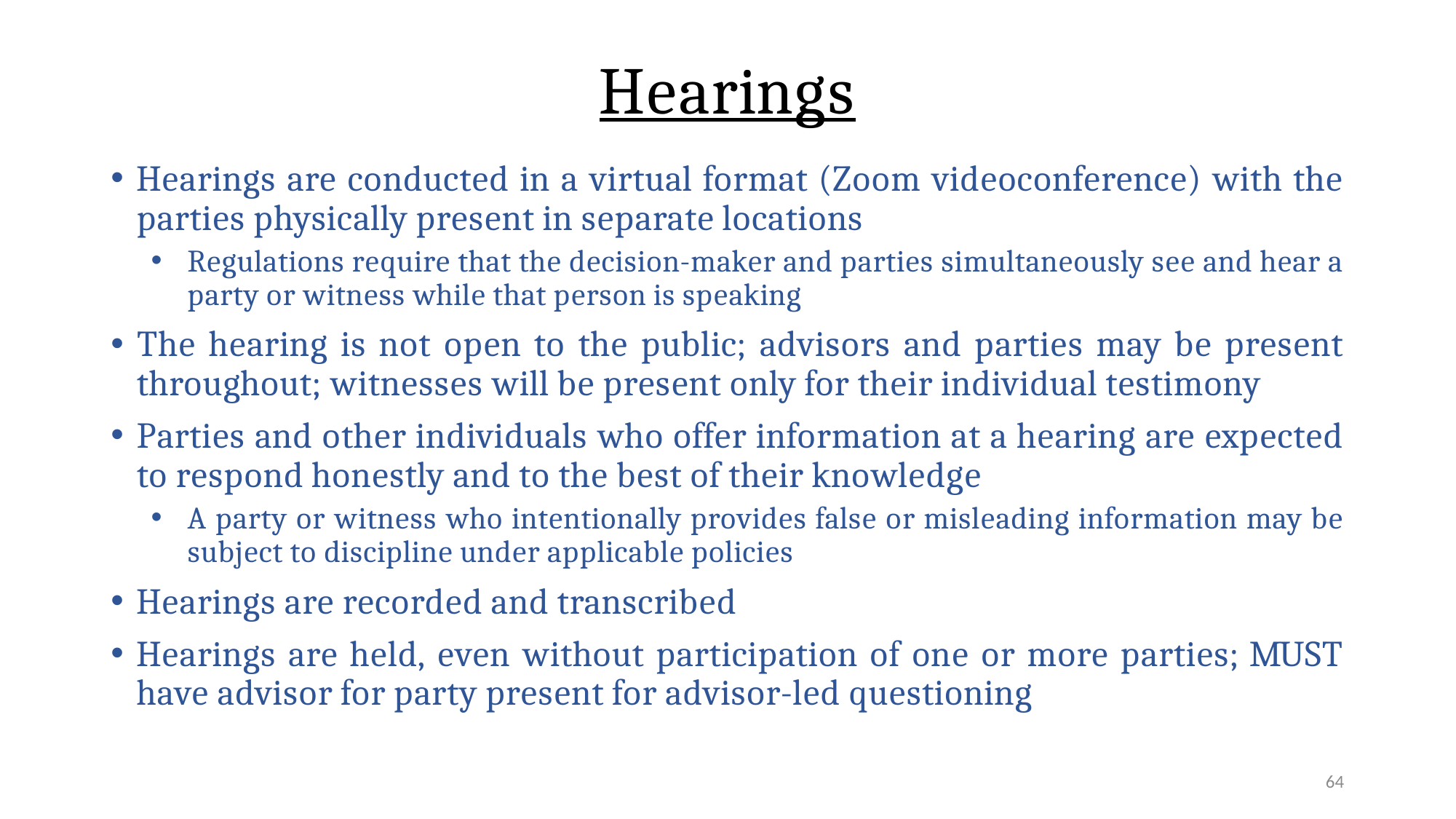

# Hearings
Hearings are conducted in a virtual format (Zoom videoconference) with the parties physically present in separate locations
Regulations require that the decision-maker and parties simultaneously see and hear a party or witness while that person is speaking
The hearing is not open to the public; advisors and parties may be present throughout; witnesses will be present only for their individual testimony
Parties and other individuals who offer information at a hearing are expected to respond honestly and to the best of their knowledge
A party or witness who intentionally provides false or misleading information may be subject to discipline under applicable policies
Hearings are recorded and transcribed
Hearings are held, even without participation of one or more parties; MUST have advisor for party present for advisor-led questioning

64